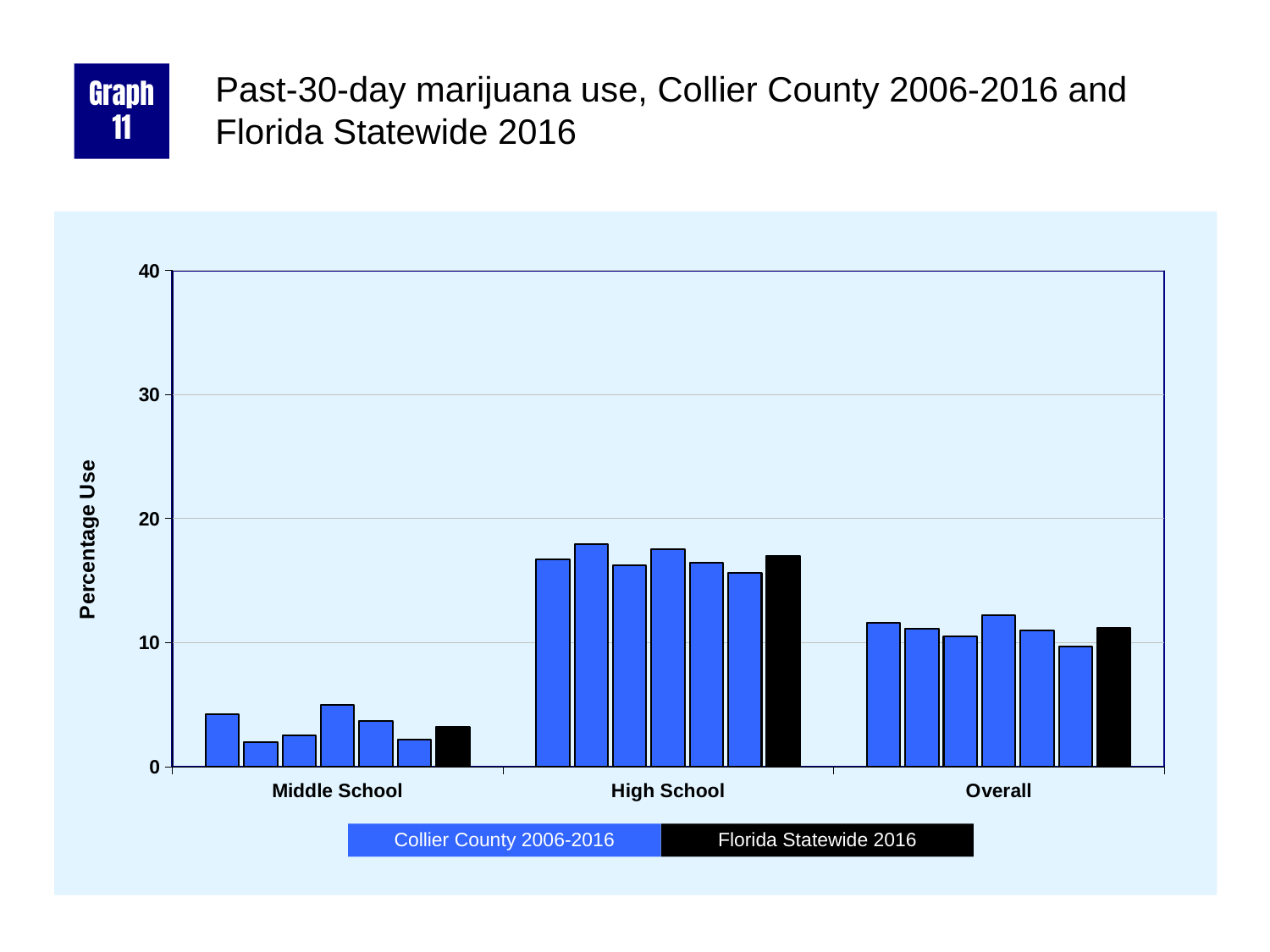

Graph 11
Past-30-day marijuana use, Collier County 2006-2016 and Florida Statewide 2016

### Chart

| Category | County 2006 | County 2008 | County 2010 | County 2012 | County 2014 | County 2016 | Florida 2016 |
|---|---|---|---|---|---|---|---|
| Middle School | 4.2 | 2.0 | 2.5 | 5.0 | 3.7 | 2.2 | 3.2 |
| High School | 16.7 | 17.9 | 16.2 | 17.5 | 16.4 | 15.6 | 17.0 |
| Overall | 11.6 | 11.1 | 10.5 | 12.2 | 11.0 | 9.7 | 11.2 |
Florida Statewide 2016
Collier County 2006-2016